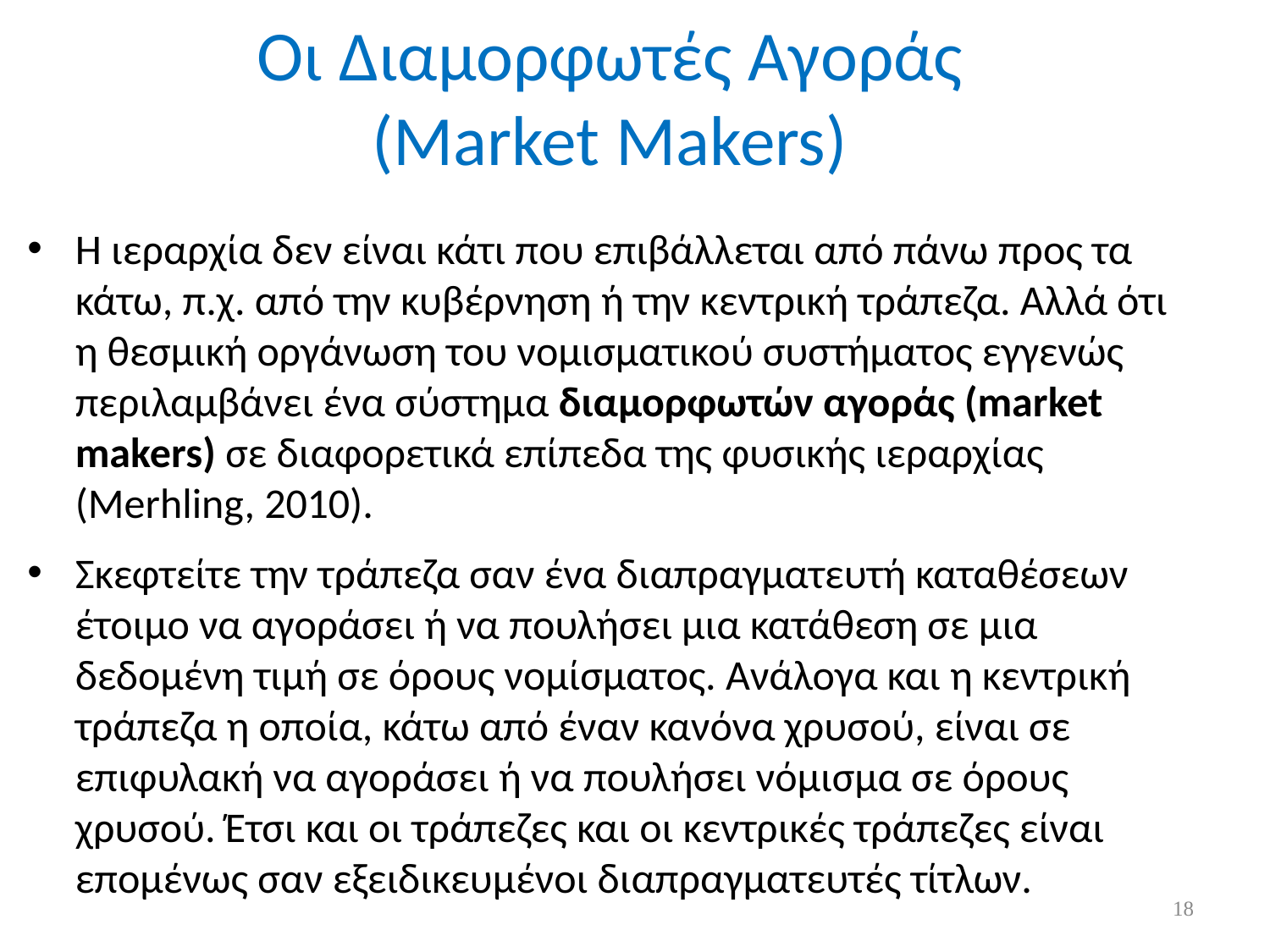

# Οι Διαμορφωτές Αγοράς (Market Makers)
H ιεραρχία δεν είναι κάτι που επιβάλλεται από πάνω προς τα κάτω, π.χ. από την κυβέρνηση ή την κεντρική τράπεζα. Αλλά ότι η θεσμική οργάνωση του νομισματικού συστήματος εγγενώς περιλαμβάνει ένα σύστημα διαμορφωτών αγοράς (market makers) σε διαφορετικά επίπεδα της φυσικής ιεραρχίας (Merhling, 2010).
Σκεφτείτε την τράπεζα σαν ένα διαπραγματευτή καταθέσεων έτοιμο να αγοράσει ή να πουλήσει μια κατάθεση σε μια δεδομένη τιμή σε όρους νομίσματος. Ανάλογα και η κεντρική τράπεζα η οποία, κάτω από έναν κανόνα χρυσού, είναι σε επιφυλακή να αγοράσει ή να πουλήσει νόμισμα σε όρους χρυσού. Έτσι και οι τράπεζες και οι κεντρικές τράπεζες είναι επομένως σαν εξειδικευμένοι διαπραγματευτές τίτλων.
18